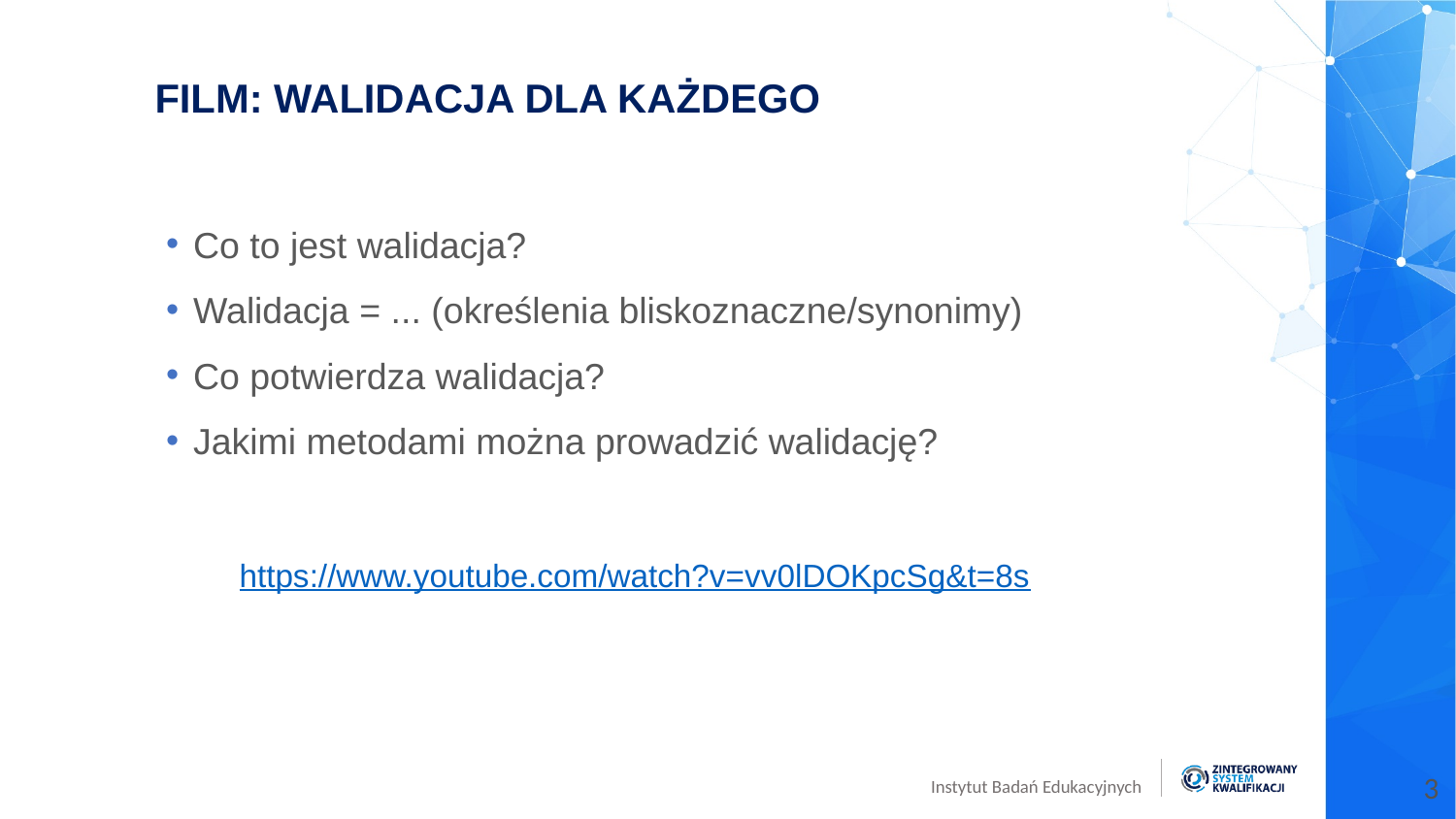

FILM: WALIDACJA DLA KAŻDEGO

Co to jest walidacja?
Walidacja = ... (określenia bliskoznaczne/synonimy)
Co potwierdza walidacja?
Jakimi metodami można prowadzić walidację?

https://www.youtube.com/watch?v=vv0lDOKpcSg&t=8s
3